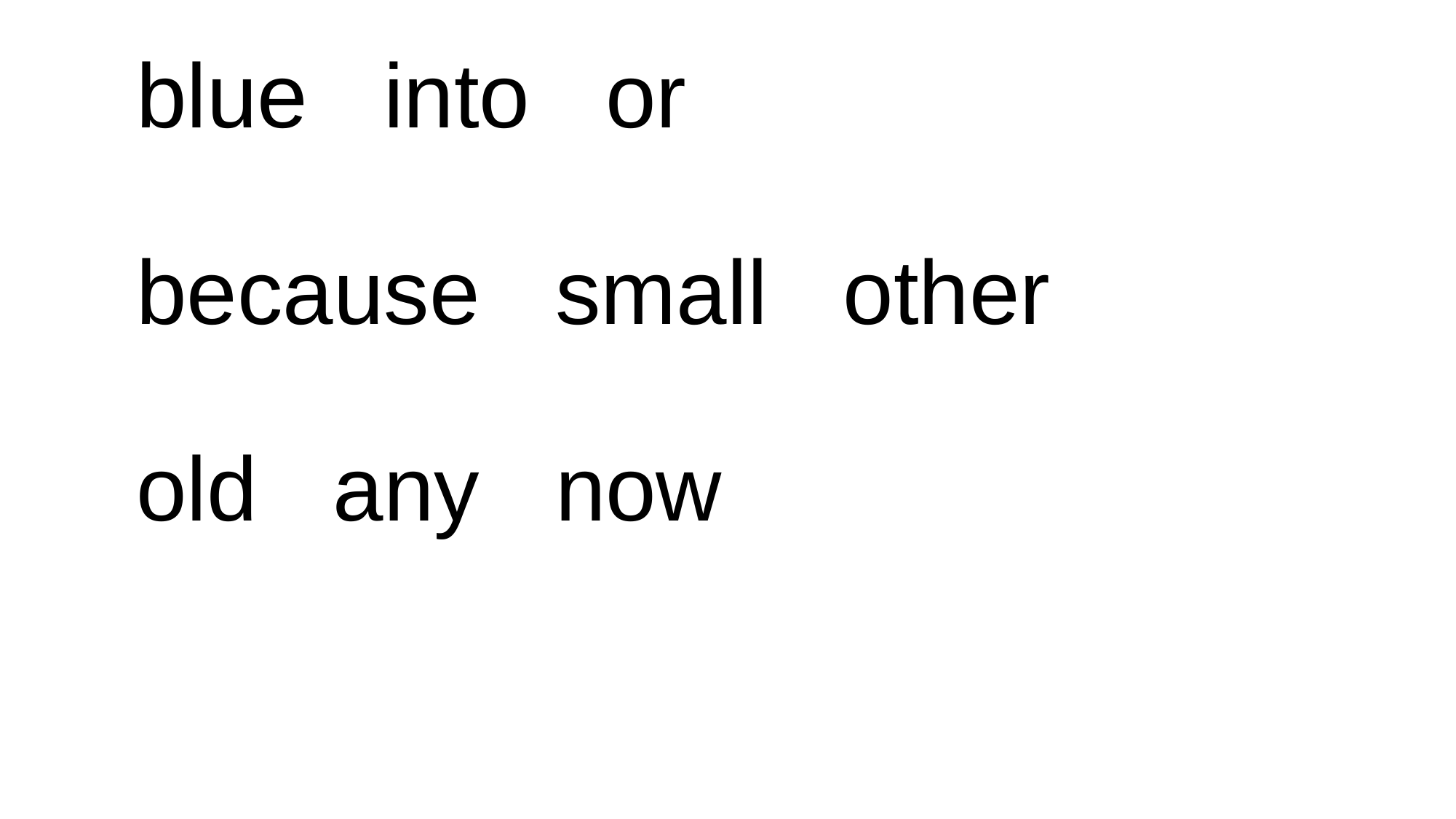

# blue   into   or because   small   other old   any   now